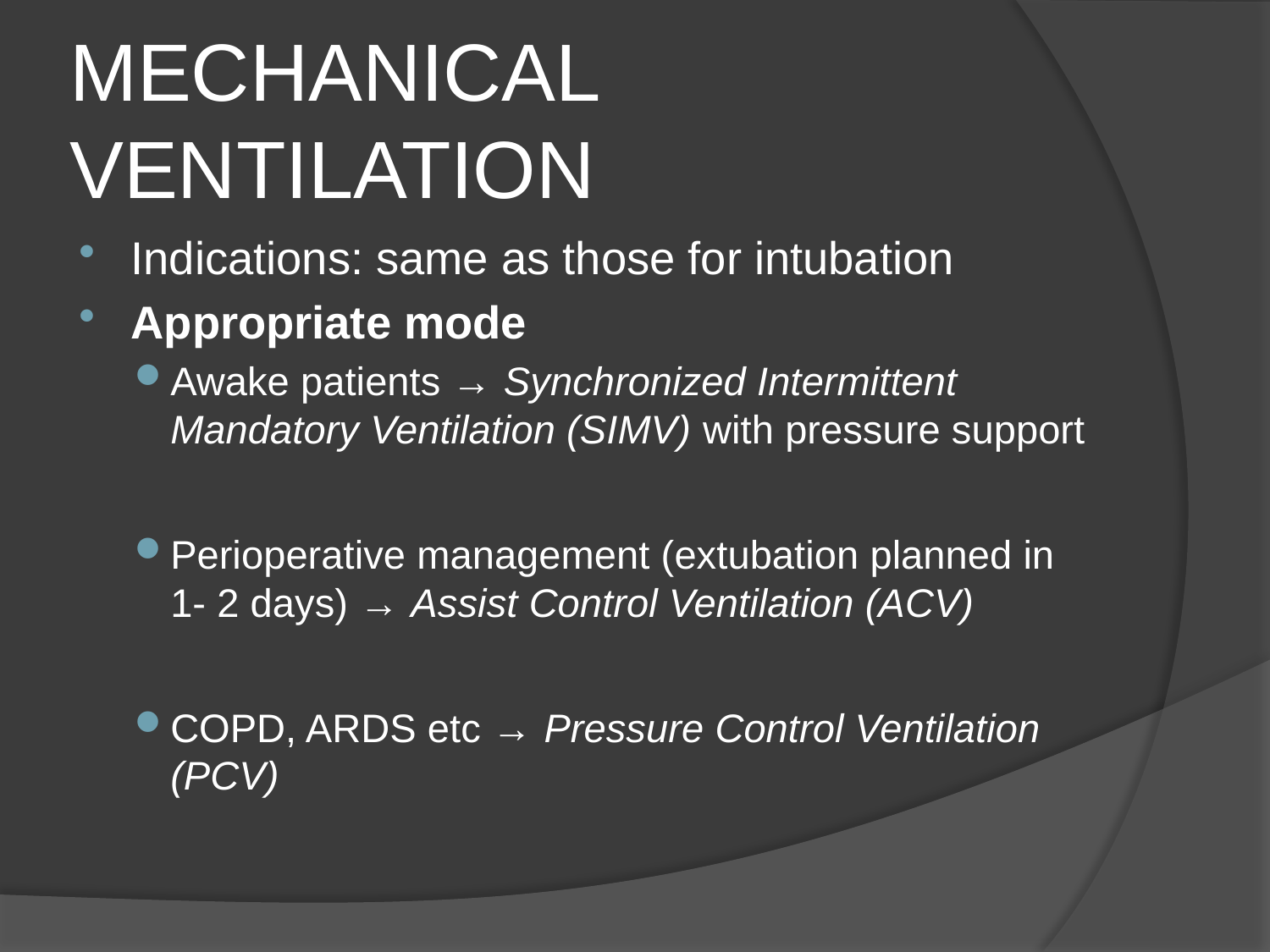

# MECHANICAL VENTILATION
Indications: same as those for intubation
Appropriate mode
Awake patients → Synchronized Intermittent Mandatory Ventilation (SIMV) with pressure support

Perioperative management (extubation planned in 1- 2 days) → Assist Control Ventilation (ACV)

COPD, ARDS etc → Pressure Control Ventilation  (PCV)